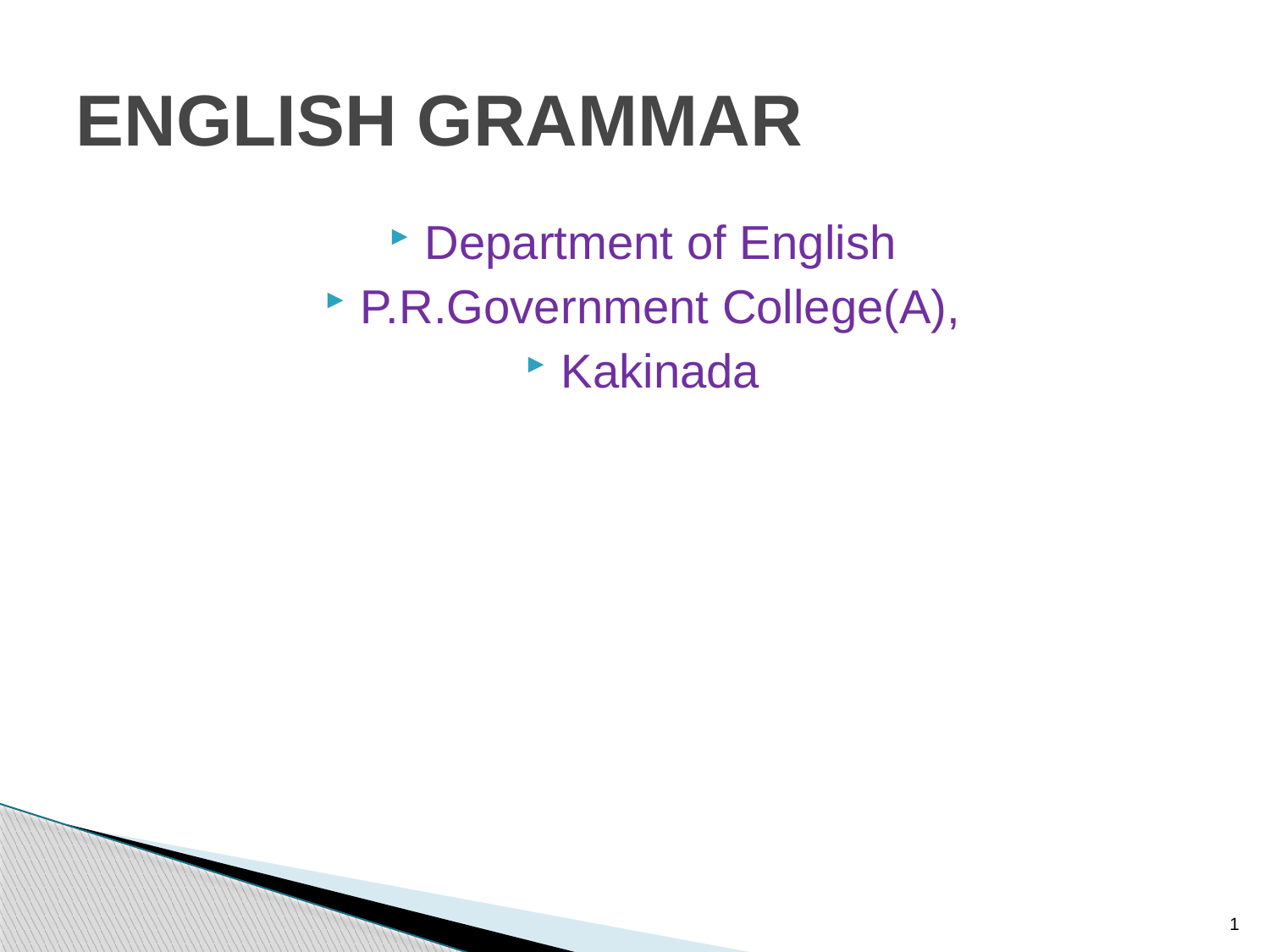

# ENGLISH GRAMMAR
Department of English
P.R.Government College(A),
Kakinada

1